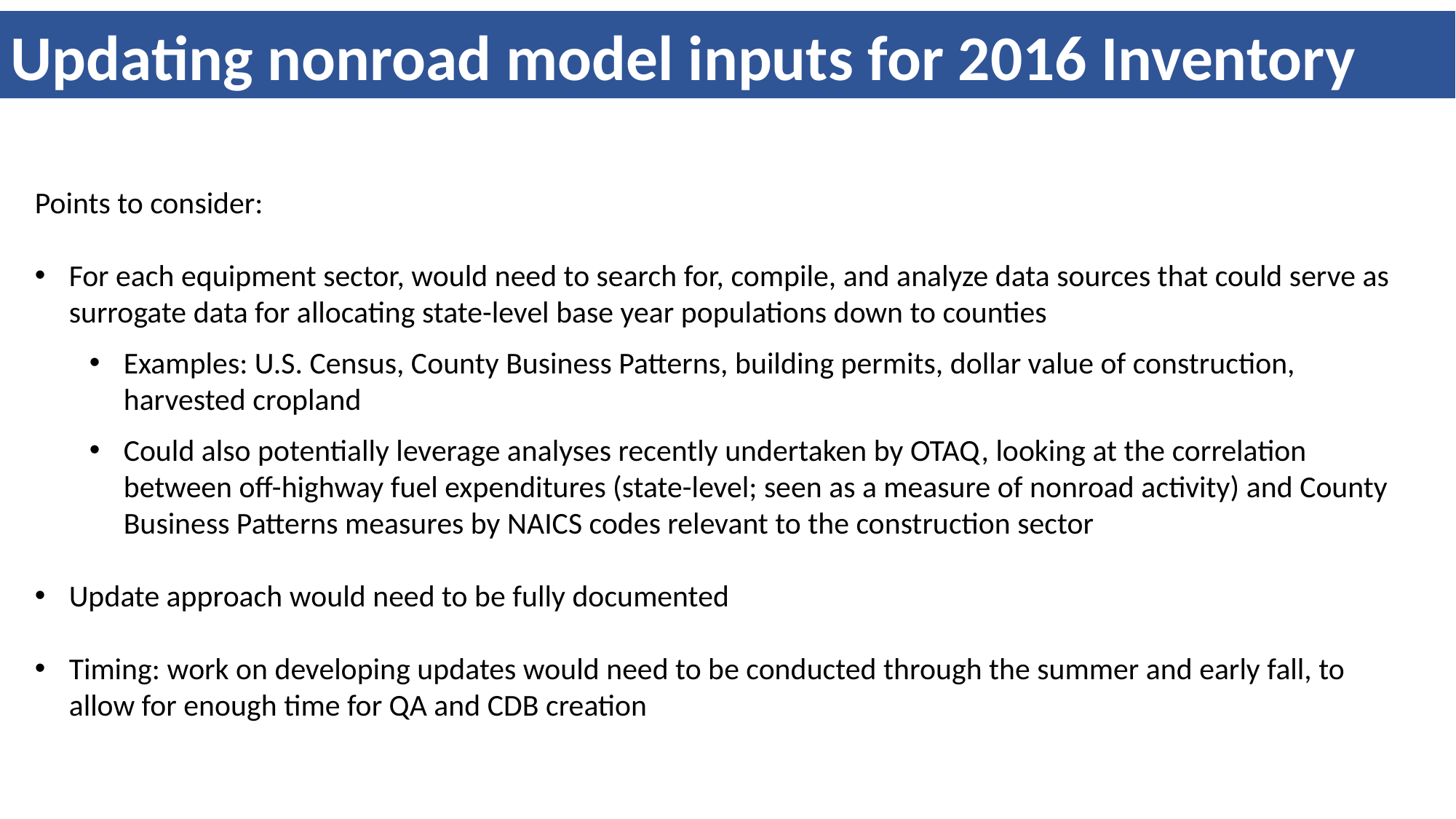

Updating nonroad model inputs for 2016 Inventory
Points to consider:

For each equipment sector, would need to search for, compile, and analyze data sources that could serve as surrogate data for allocating state-level base year populations down to counties

Examples: U.S. Census, County Business Patterns, building permits, dollar value of construction, harvested cropland

Could also potentially leverage analyses recently undertaken by OTAQ, looking at the correlation between off-highway fuel expenditures (state-level; seen as a measure of nonroad activity) and County Business Patterns measures by NAICS codes relevant to the construction sector

Update approach would need to be fully documented

Timing: work on developing updates would need to be conducted through the summer and early fall, to allow for enough time for QA and CDB creation